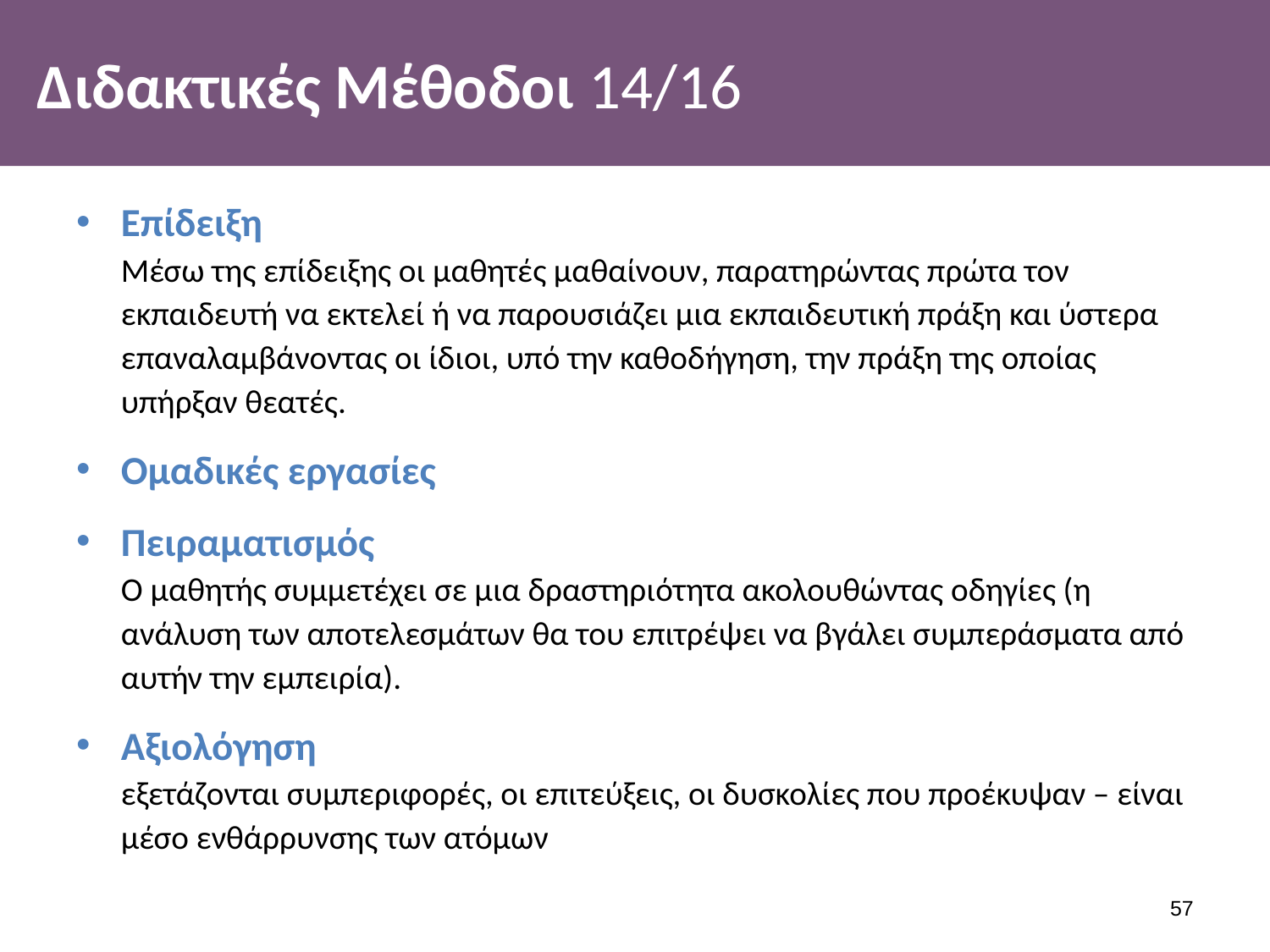

# Διδακτικές Μέθοδοι 14/16
Επίδειξη
Μέσω της επίδειξης οι μαθητές μαθαίνουν, παρατηρώντας πρώτα τον εκπαιδευτή να εκτελεί ή να παρουσιάζει μια εκπαιδευτική πράξη και ύστερα επαναλαμβάνοντας οι ίδιοι, υπό την καθοδήγηση, την πράξη της οποίας υπήρξαν θεατές.
Ομαδικές εργασίες
Πειραματισμός
Ο μαθητής συμμετέχει σε μια δραστηριότητα ακολουθώντας οδηγίες (η ανάλυση των αποτελεσμάτων θα του επιτρέψει να βγάλει συμπεράσματα από αυτήν την εμπειρία).
Αξιολόγηση
εξετάζονται συμπεριφορές, οι επιτεύξεις, οι δυσκολίες που προέκυψαν – είναι μέσο ενθάρρυνσης των ατόμων

57